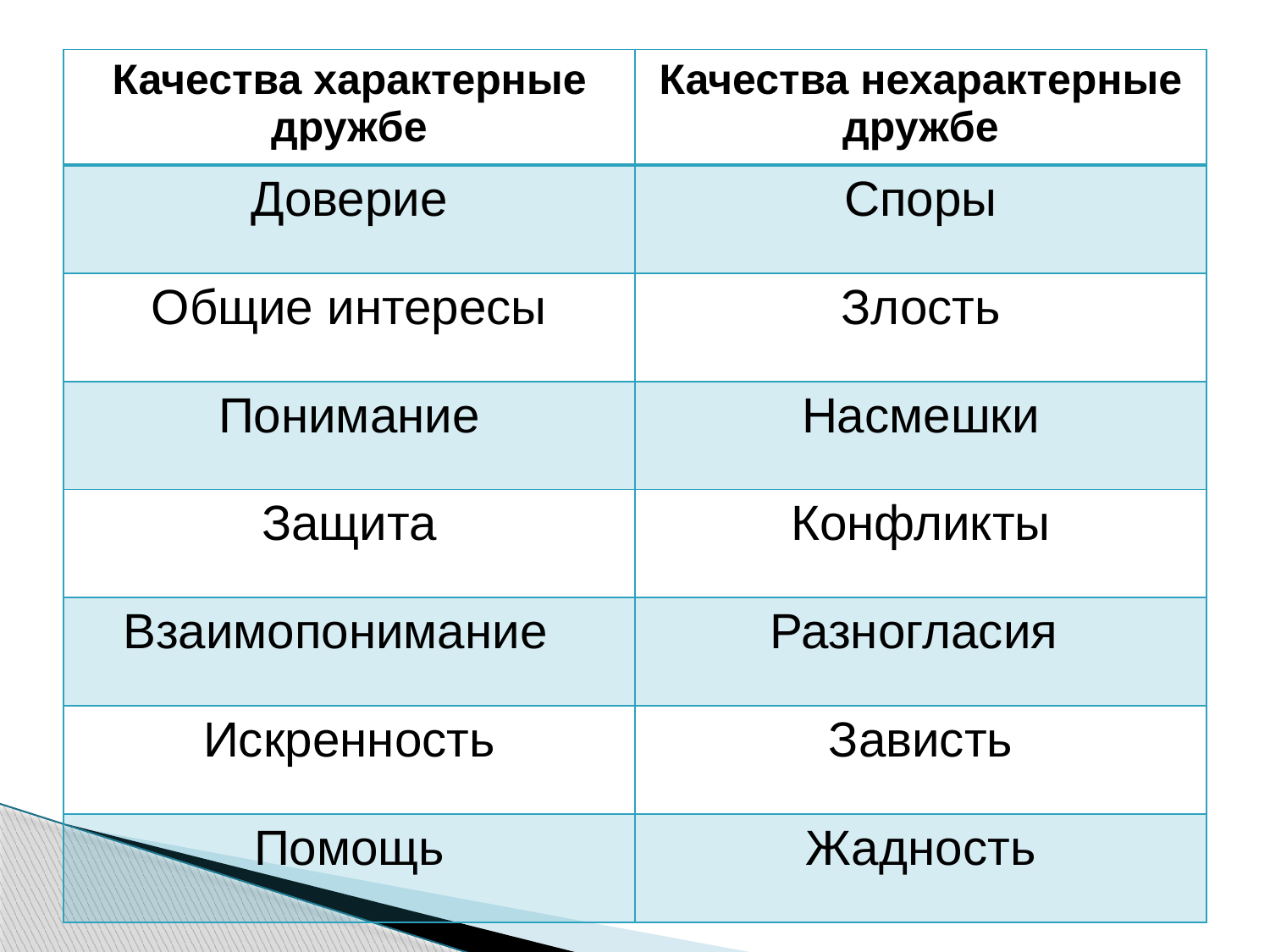

| Качества характерные дружбе | Качества нехарактерные дружбе |
| --- | --- |
| Доверие | Споры |
| Общие интересы | Злость |
| Понимание | Насмешки |
| Защита | Конфликты |
| Взаимопонимание | Разногласия |
| Искренность | Зависть |
| Помощь | Жадность |